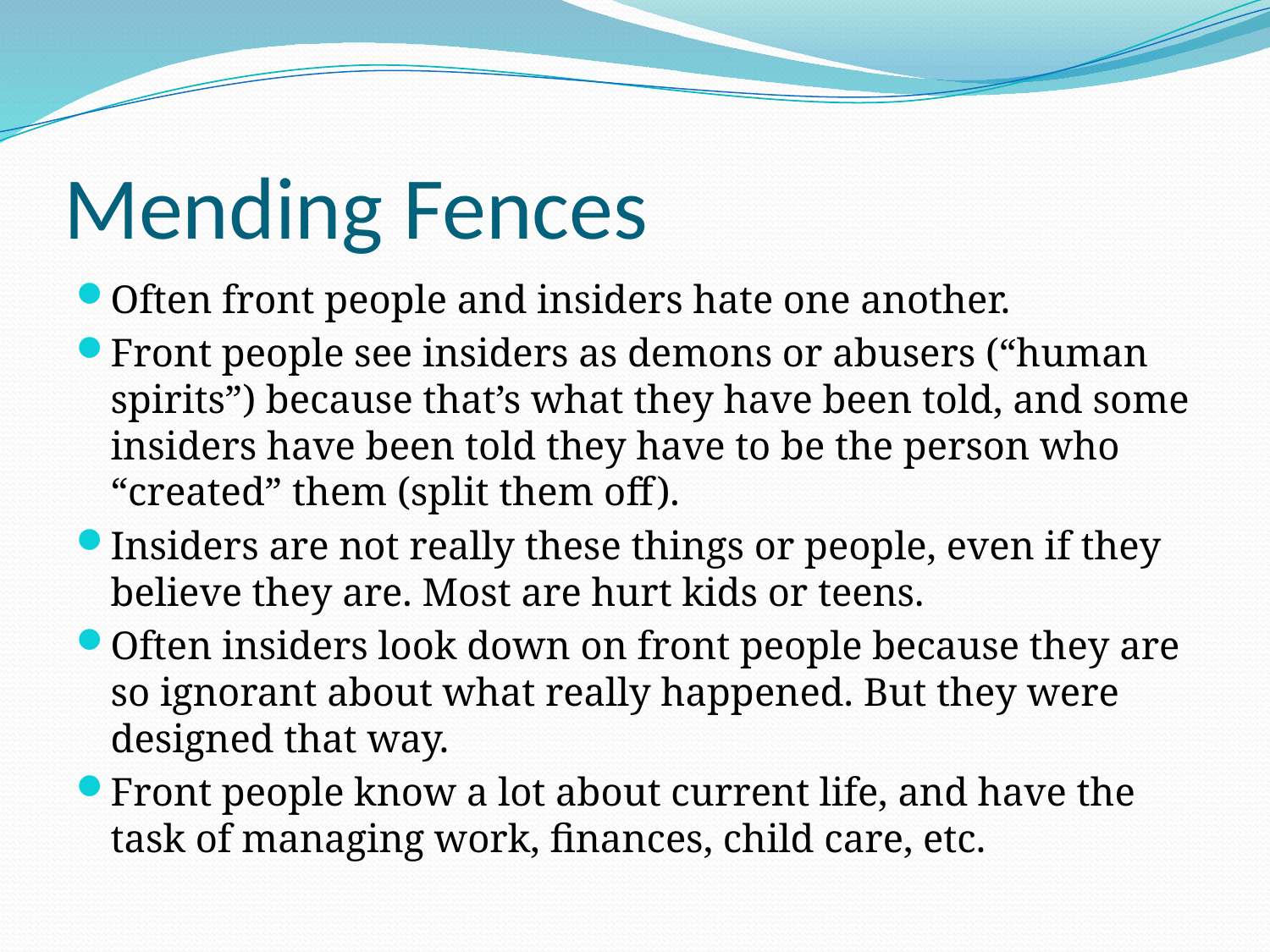

# Mending Fences
Often front people and insiders hate one another.
Front people see insiders as demons or abusers (“human spirits”) because that’s what they have been told, and some insiders have been told they have to be the person who “created” them (split them off).
Insiders are not really these things or people, even if they believe they are. Most are hurt kids or teens.
Often insiders look down on front people because they are so ignorant about what really happened. But they were designed that way.
Front people know a lot about current life, and have the task of managing work, finances, child care, etc.